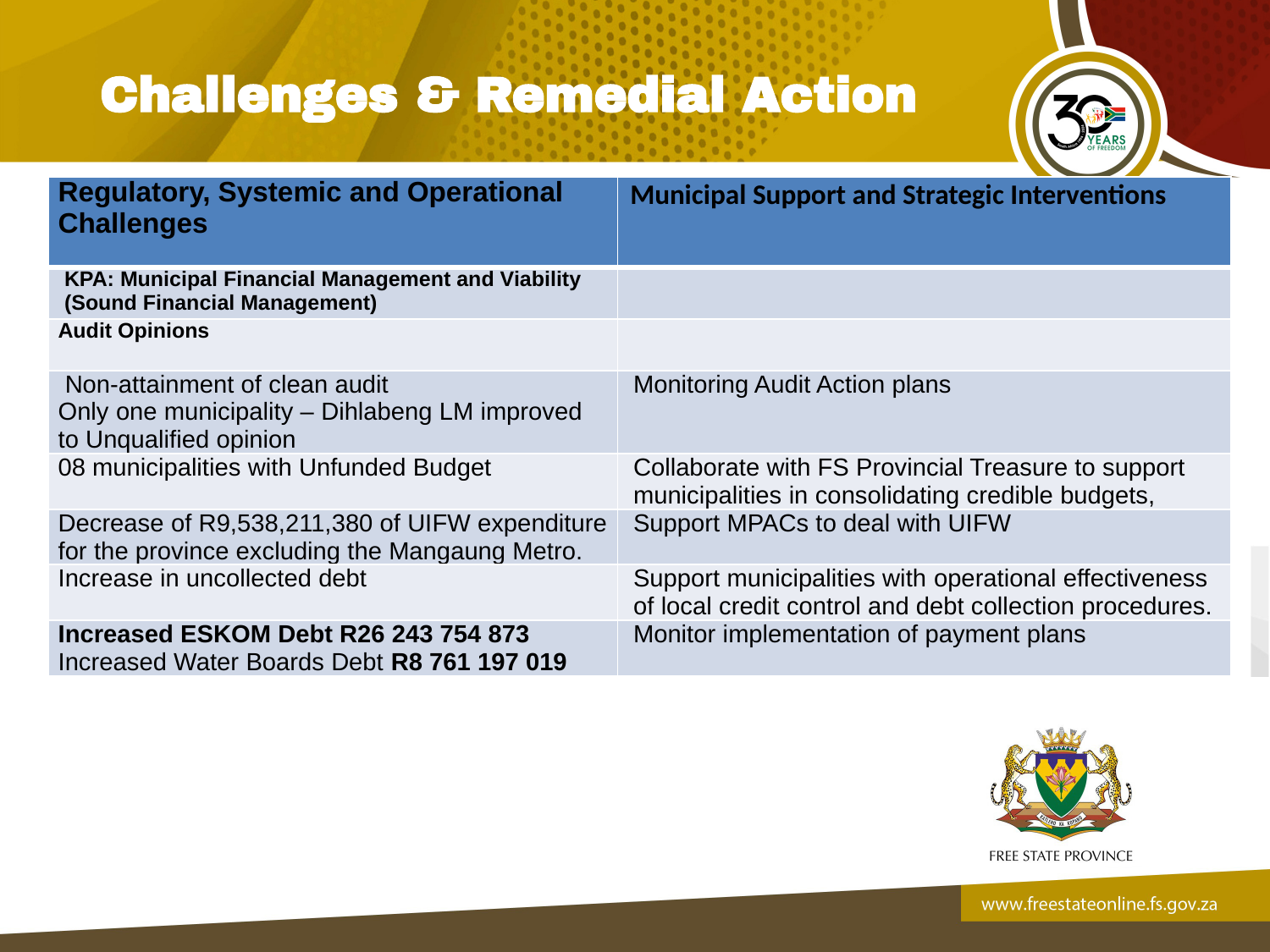

Challenges & Remedial Action
| Regulatory, Systemic and Operational Challenges | Municipal Support and Strategic Interventions |
| --- | --- |
| KPA: Municipal Financial Management and Viability (Sound Financial Management) |  |
| Audit Opinions |  |
| Non-attainment of clean audit Only one municipality – Dihlabeng LM improved to Unqualified opinion | Monitoring Audit Action plans |
| 08 municipalities with Unfunded Budget | Collaborate with FS Provincial Treasure to support municipalities in consolidating credible budgets, |
| Decrease of R9,538,211,380 of UIFW expenditure for the province excluding the Mangaung Metro. | Support MPACs to deal with UIFW |
| Increase in uncollected debt | Support municipalities with operational effectiveness of local credit control and debt collection procedures. |
| Increased ESKOM Debt R26 243 754 873 Increased Water Boards Debt R8 761 197 019 | Monitor implementation of payment plans |